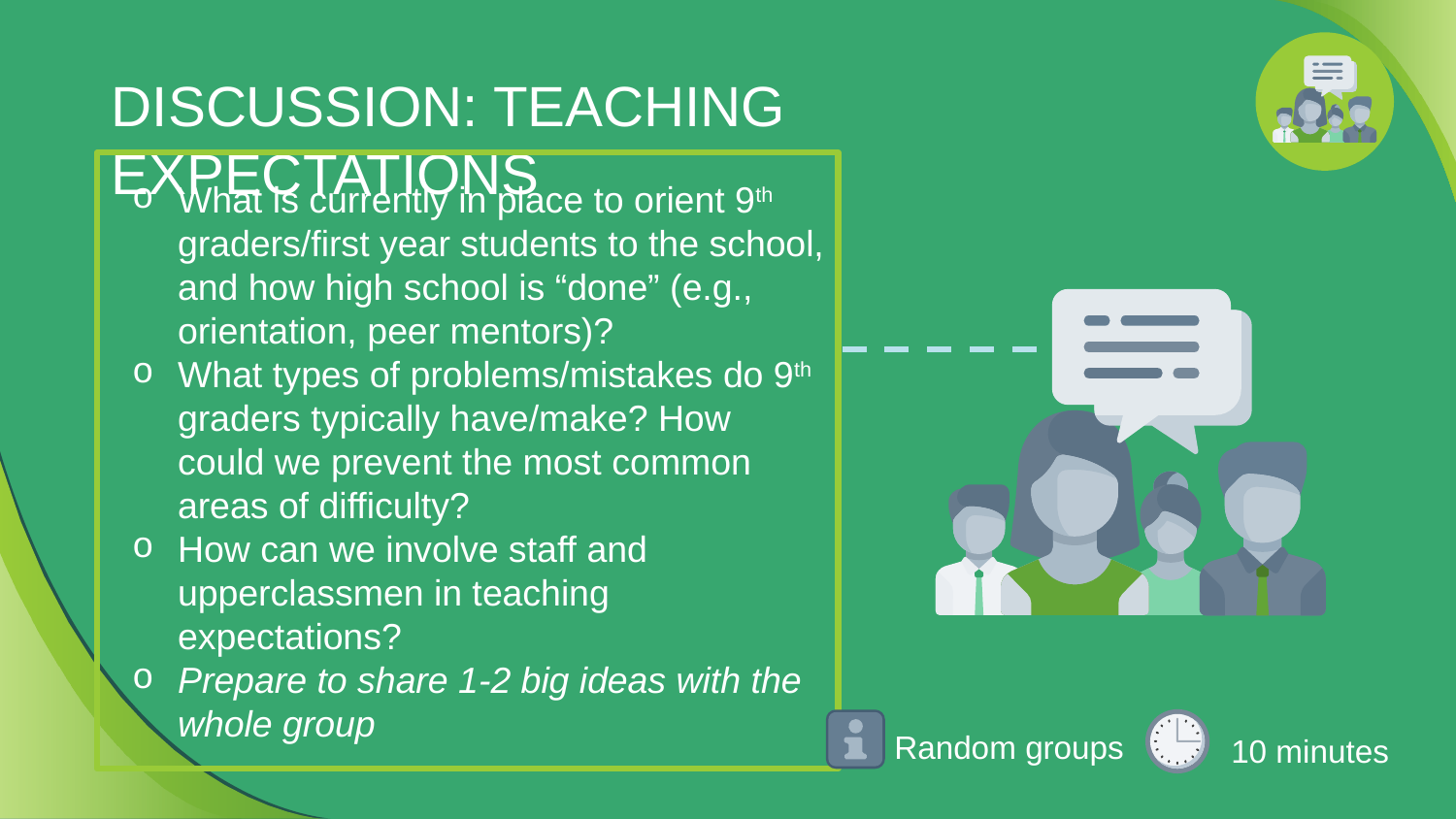

# DISCUSSION: TEACHING EXPECTATIONS

What is currently in place to orient 9th graders/first year students to the school, and how high school is “done” (e.g., orientation, peer mentors)?
What types of problems/mistakes do 9th graders typically have/make? How could we prevent the most common areas of difficulty?
How can we involve staff and upperclassmen in teaching expectations?
Prepare to share 1-2 big ideas with the whole group

 10 minutes

Random groups